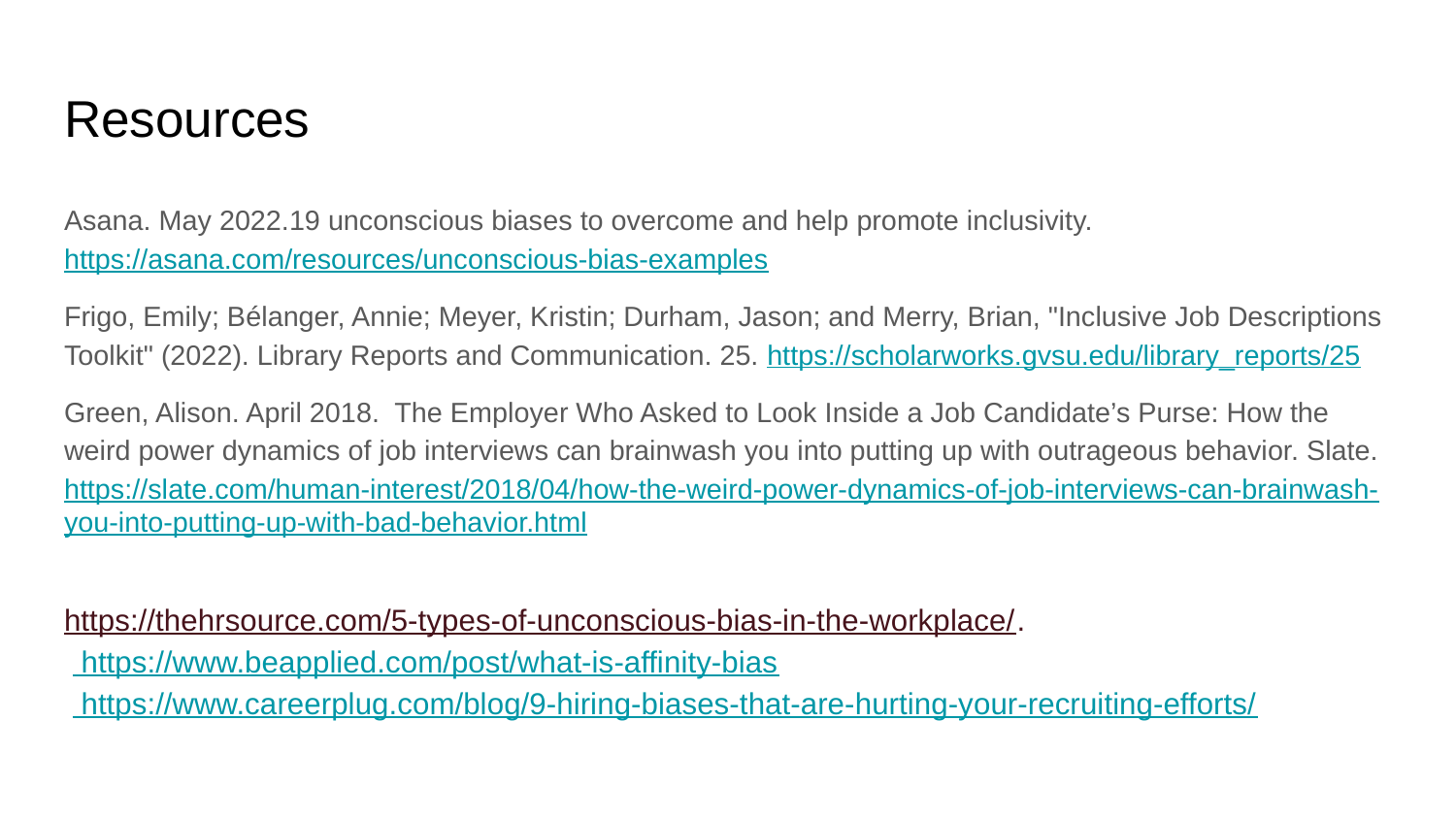

# Resources
Asana. May 2022.19 unconscious biases to overcome and help promote inclusivity.   https://asana.com/resources/unconscious-bias-examples
Frigo, Emily; Bélanger, Annie; Meyer, Kristin; Durham, Jason; and Merry, Brian, "Inclusive Job Descriptions Toolkit" (2022). Library Reports and Communication. 25. https://scholarworks.gvsu.edu/library_reports/25
Green, Alison. April 2018.  The Employer Who Asked to Look Inside a Job Candidate’s Purse: How the weird power dynamics of job interviews can brainwash you into putting up with outrageous behavior. Slate.  https://slate.com/human-interest/2018/04/how-the-weird-power-dynamics-of-job-interviews-can-brainwash-you-into-putting-up-with-bad-behavior.html
https://thehrsource.com/5-types-of-unconscious-bias-in-the-workplace/.
  https://www.beapplied.com/post/what-is-affinity-bias
  https://www.careerplug.com/blog/9-hiring-biases-that-are-hurting-your-recruiting-efforts/